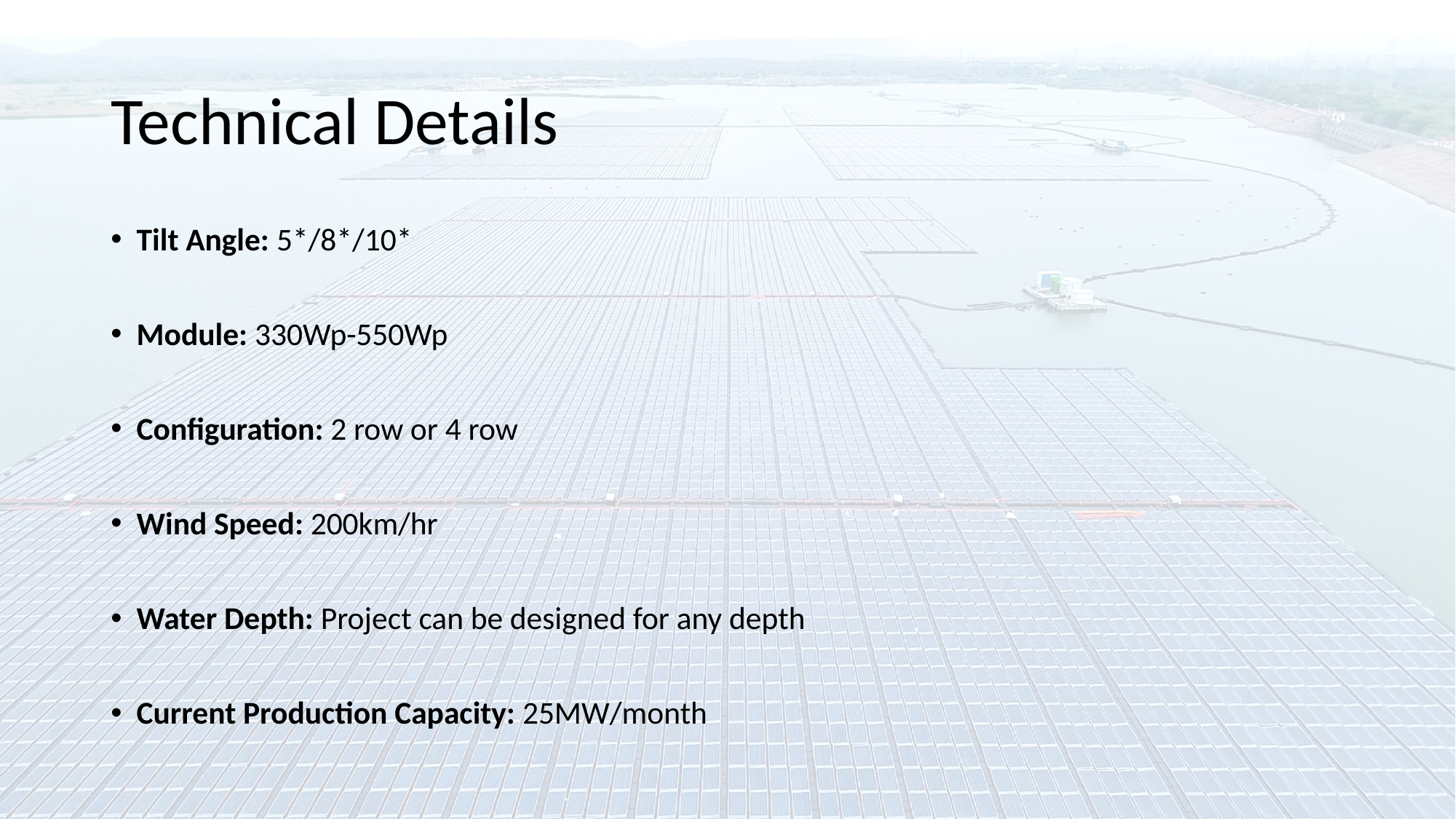

# Technical Details
Tilt Angle: 5*/8*/10*

Module: 330Wp-550Wp

Configuration: 2 row or 4 row

Wind Speed: 200km/hr

Water Depth: Project can be designed for any depth

Current Production Capacity: 25MW/month